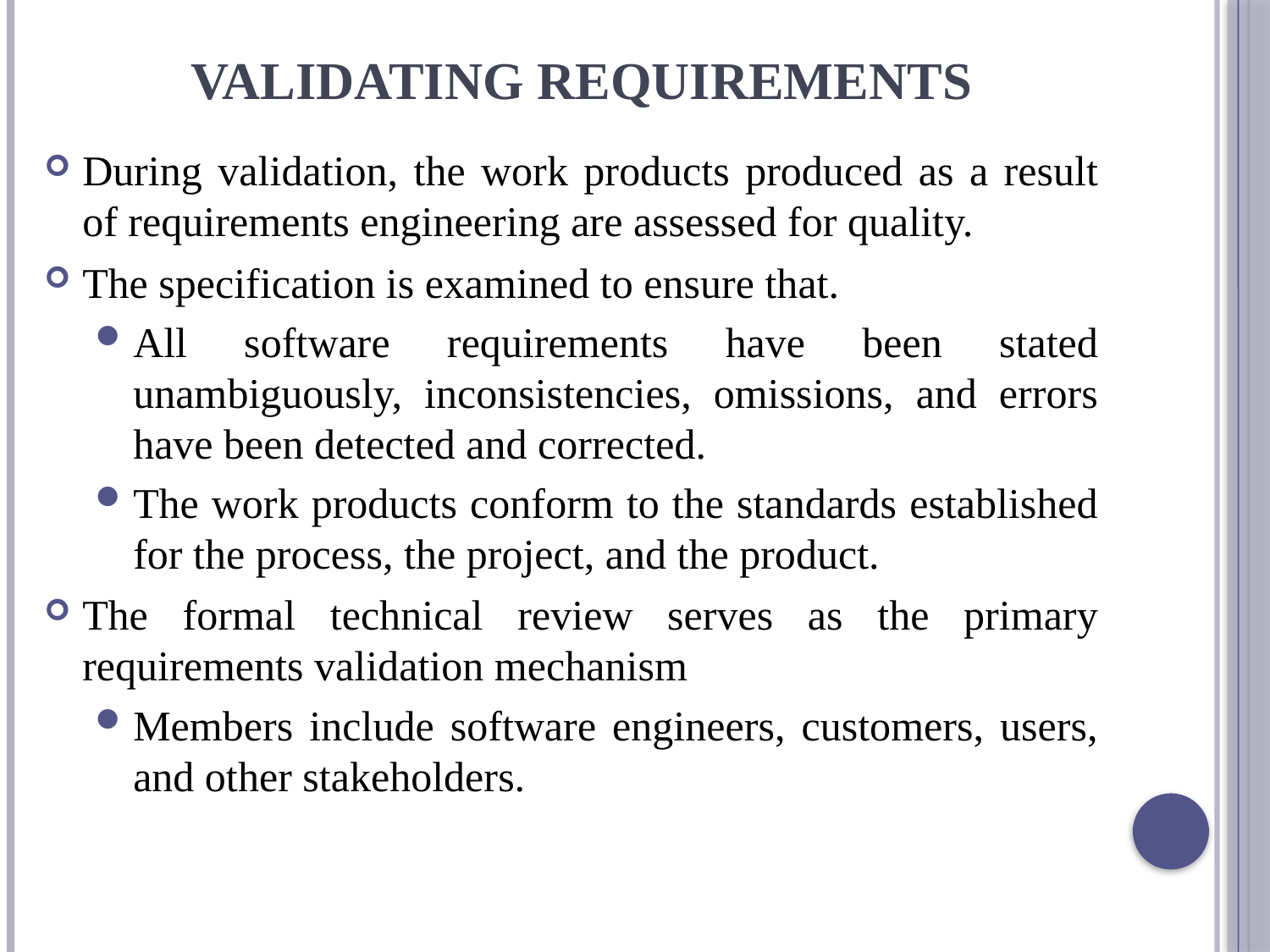

# Validating requirements
During validation, the work products produced as a result of requirements engineering are assessed for quality.
The specification is examined to ensure that.
All software requirements have been stated unambiguously, inconsistencies, omissions, and errors have been detected and corrected.
The work products conform to the standards established for the process, the project, and the product.
The formal technical review serves as the primary requirements validation mechanism
Members include software engineers, customers, users, and other stakeholders.